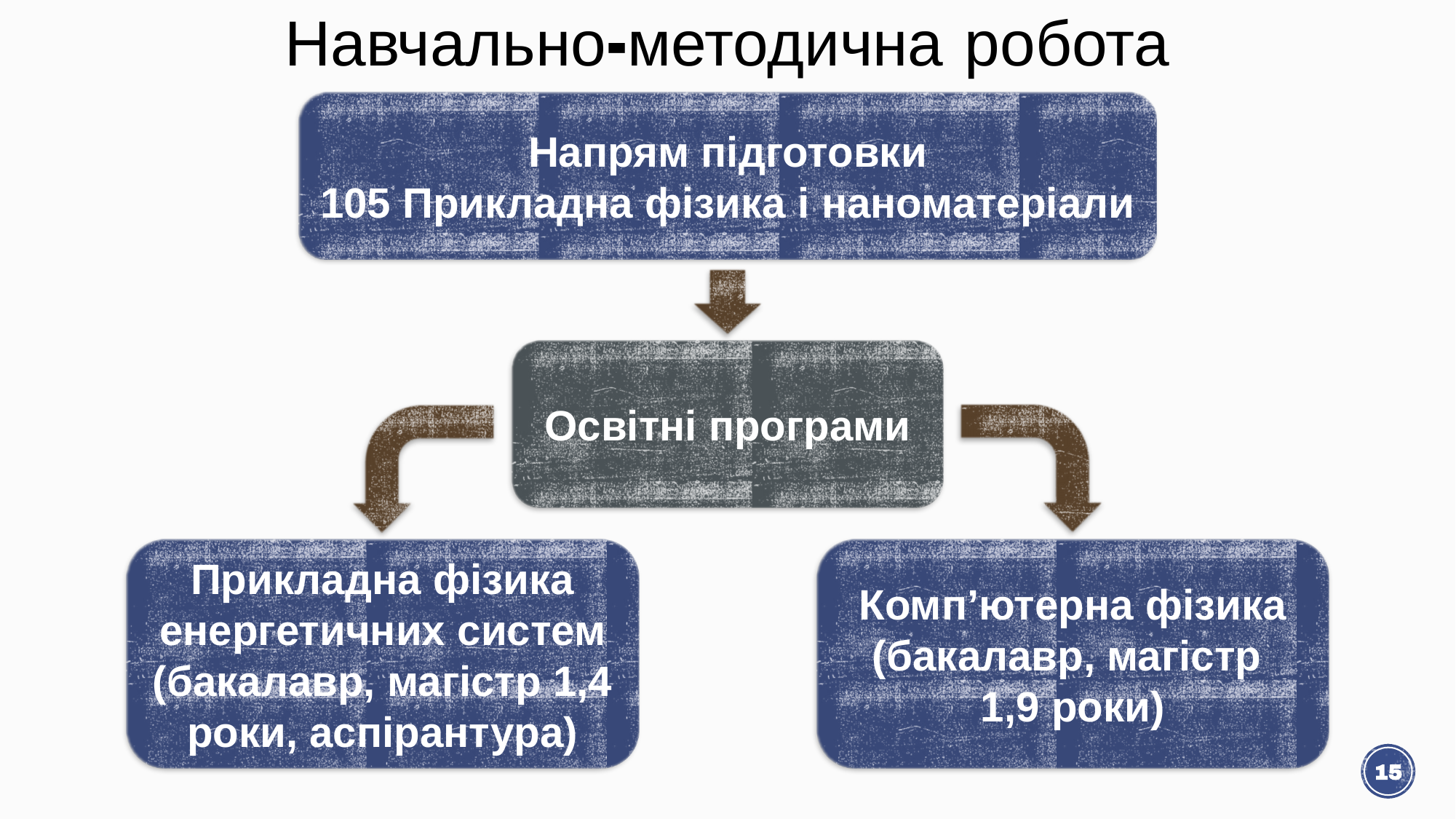

# Навчально-методична робота
Напрям підготовки
105 Прикладна фізика і наноматеріали

Освітні програми

Комп’ютерна фізика (бакалавр, магістр
1,9 роки)
Прикладна фізика енергетичних систем (бакалавр, магістр 1,4 роки, аспірантура)
15